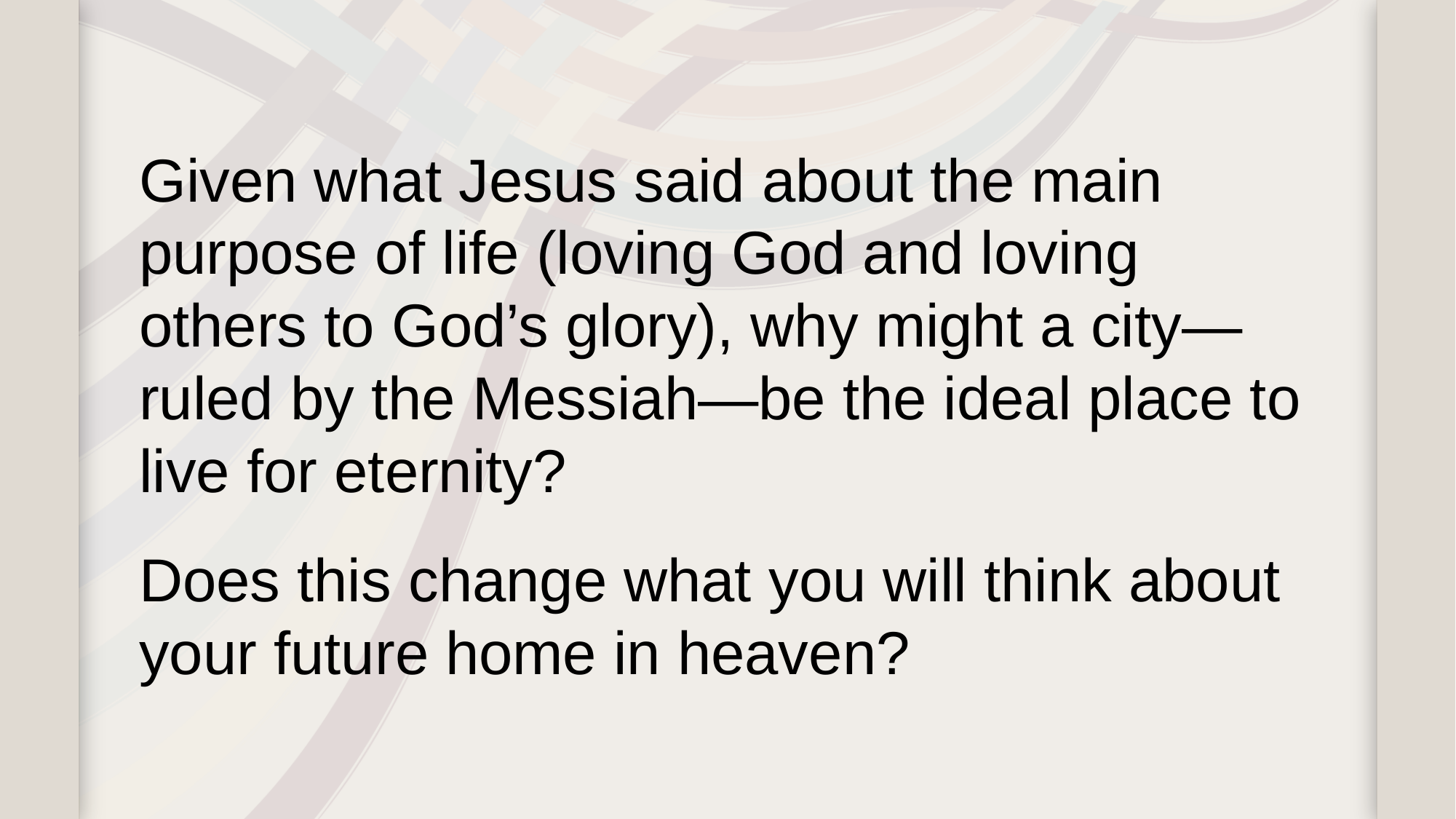

Given what Jesus said about the main purpose of life (loving God and loving others to God’s glory), why might a city—ruled by the Messiah—be the ideal place to live for eternity?
Does this change what you will think about your future home in heaven?